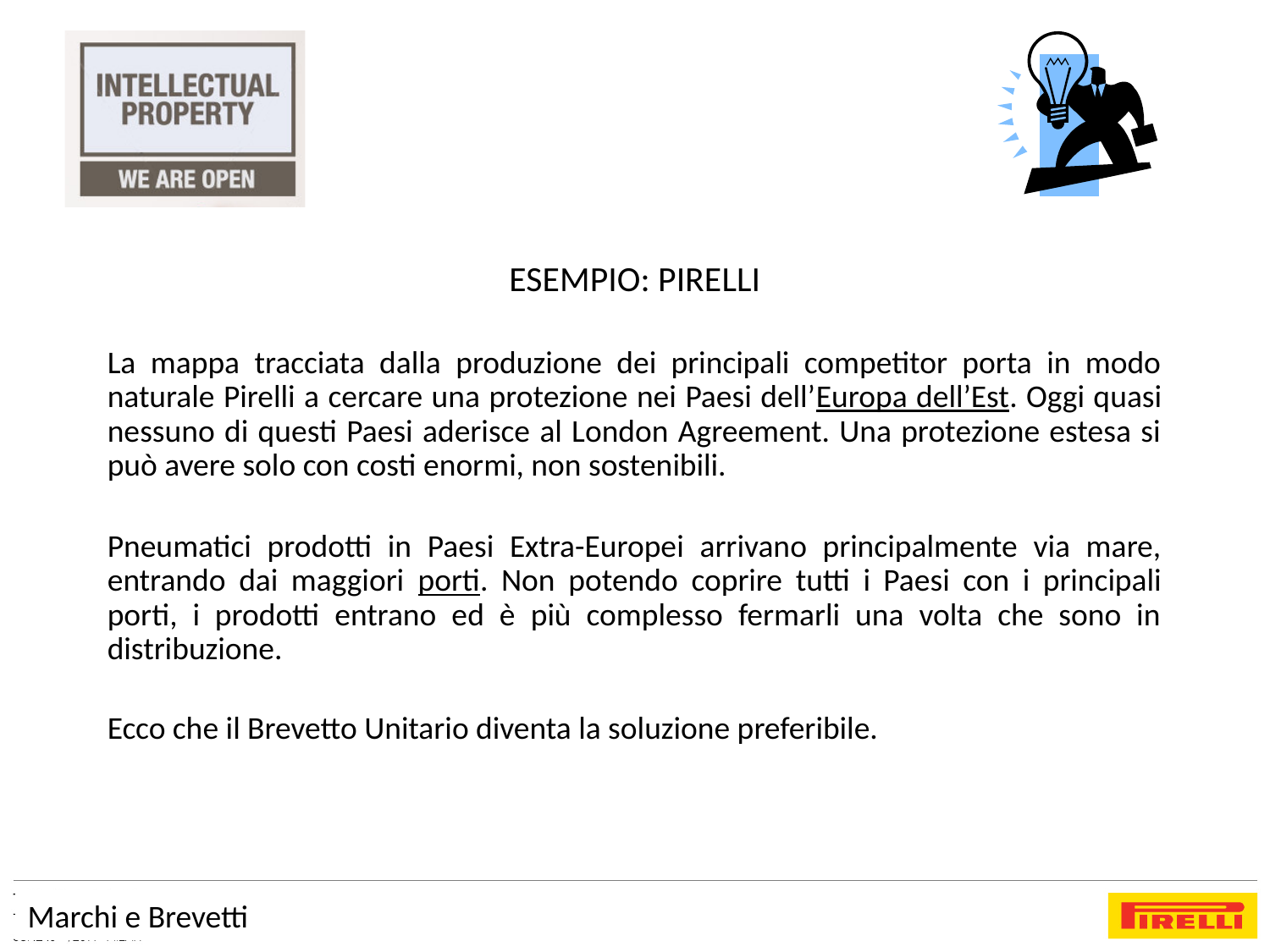

ESEMPIO: PIRELLI

La mappa tracciata dalla produzione dei principali competitor porta in modo naturale Pirelli a cercare una protezione nei Paesi dell’Europa dell’Est. Oggi quasi nessuno di questi Paesi aderisce al London Agreement. Una protezione estesa si può avere solo con costi enormi, non sostenibili.

Pneumatici prodotti in Paesi Extra-Europei arrivano principalmente via mare, entrando dai maggiori porti. Non potendo coprire tutti i Paesi con i principali porti, i prodotti entrano ed è più complesso fermarli una volta che sono in distribuzione.

Ecco che il Brevetto Unitario diventa la soluzione preferibile.